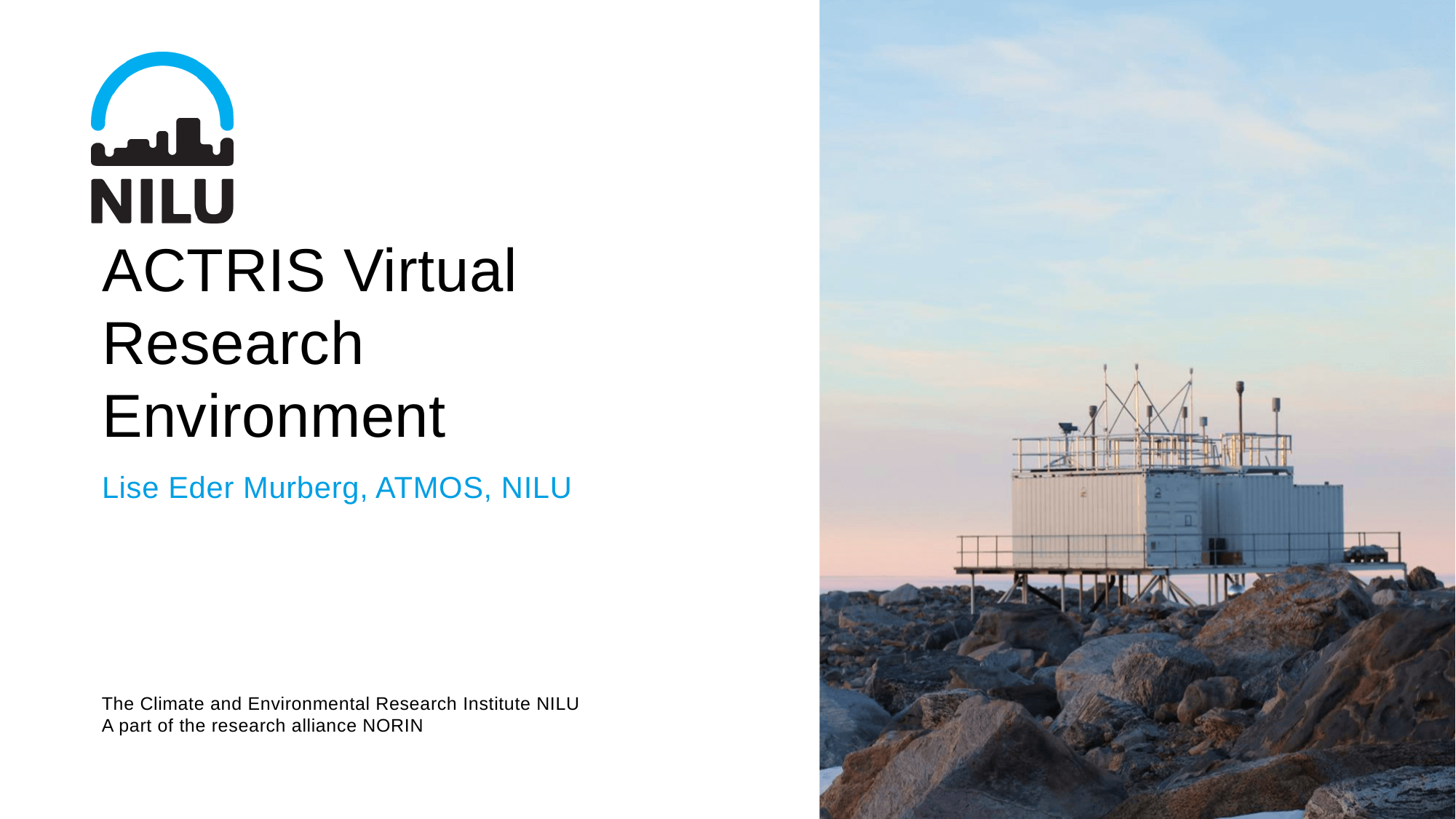

# ACTRIS Virtual Research Environment
Lise Eder Murberg, ATMOS, NILU